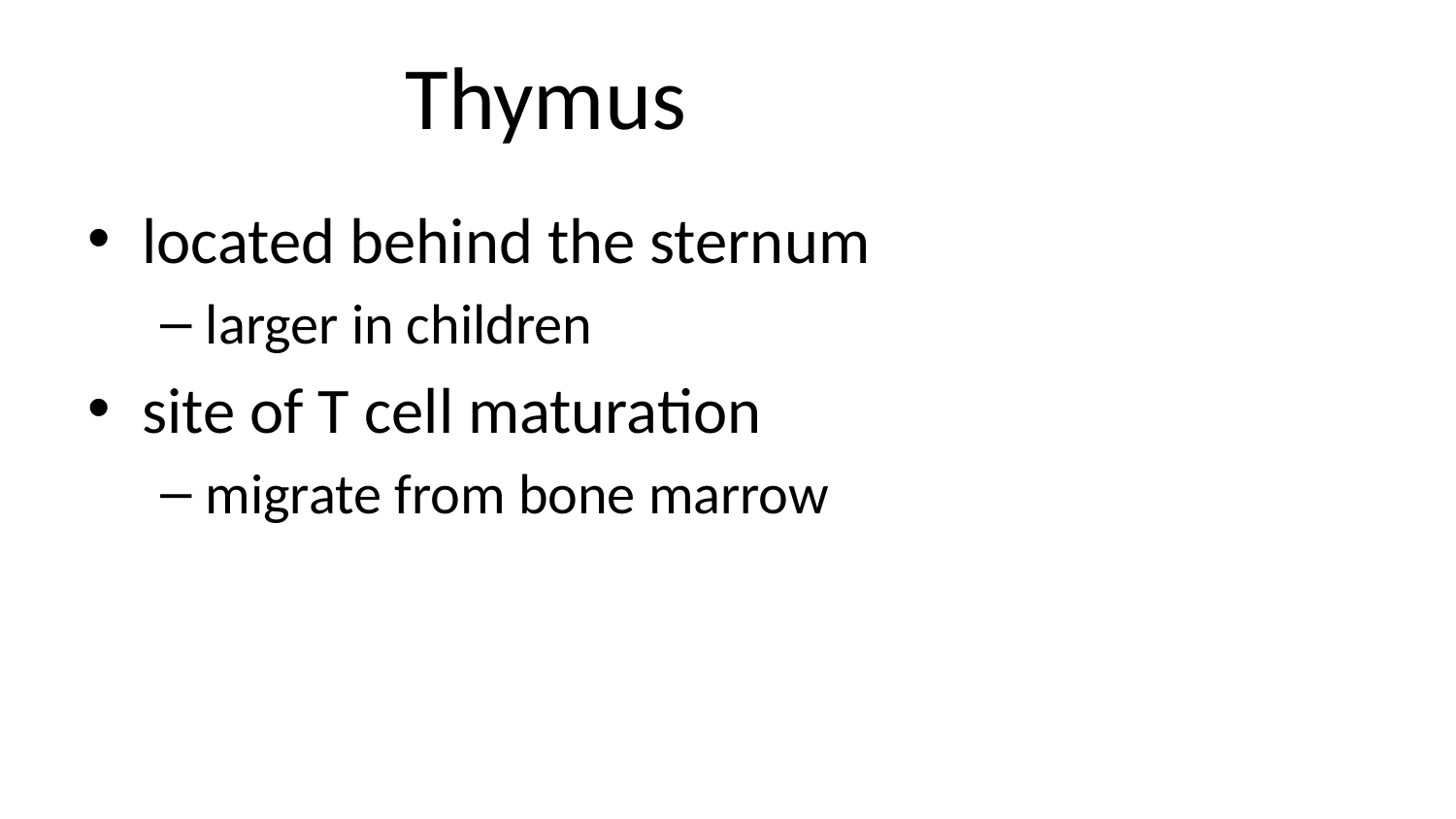

# Thymus
located behind the sternum
larger in children
site of T cell maturation
migrate from bone marrow